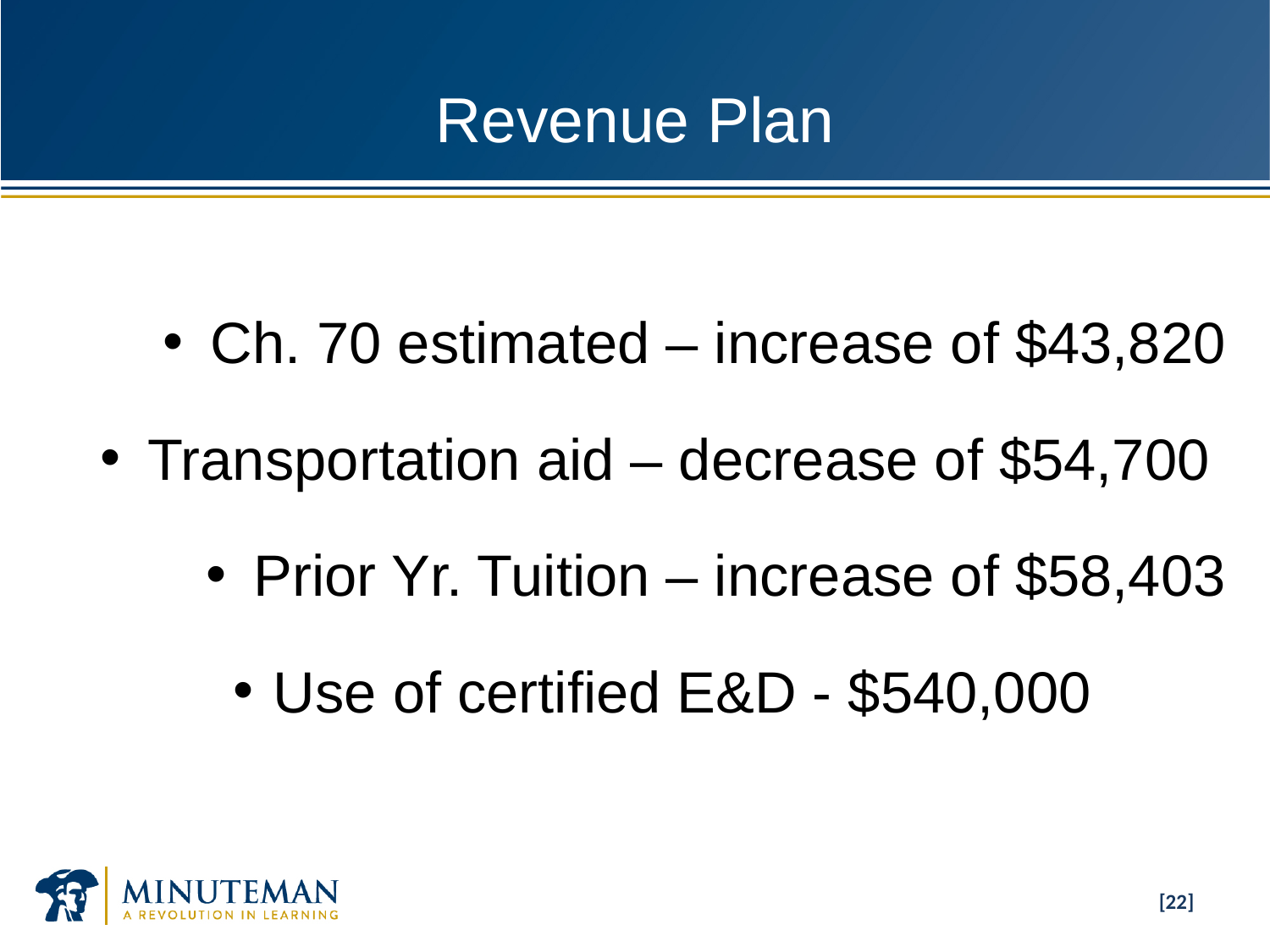

# Revenue Plan
Ch. 70 estimated – increase of $43,820
Transportation aid – decrease of $54,700
Prior Yr. Tuition – increase of $58,403
Use of certified E&D - $540,000

[22]